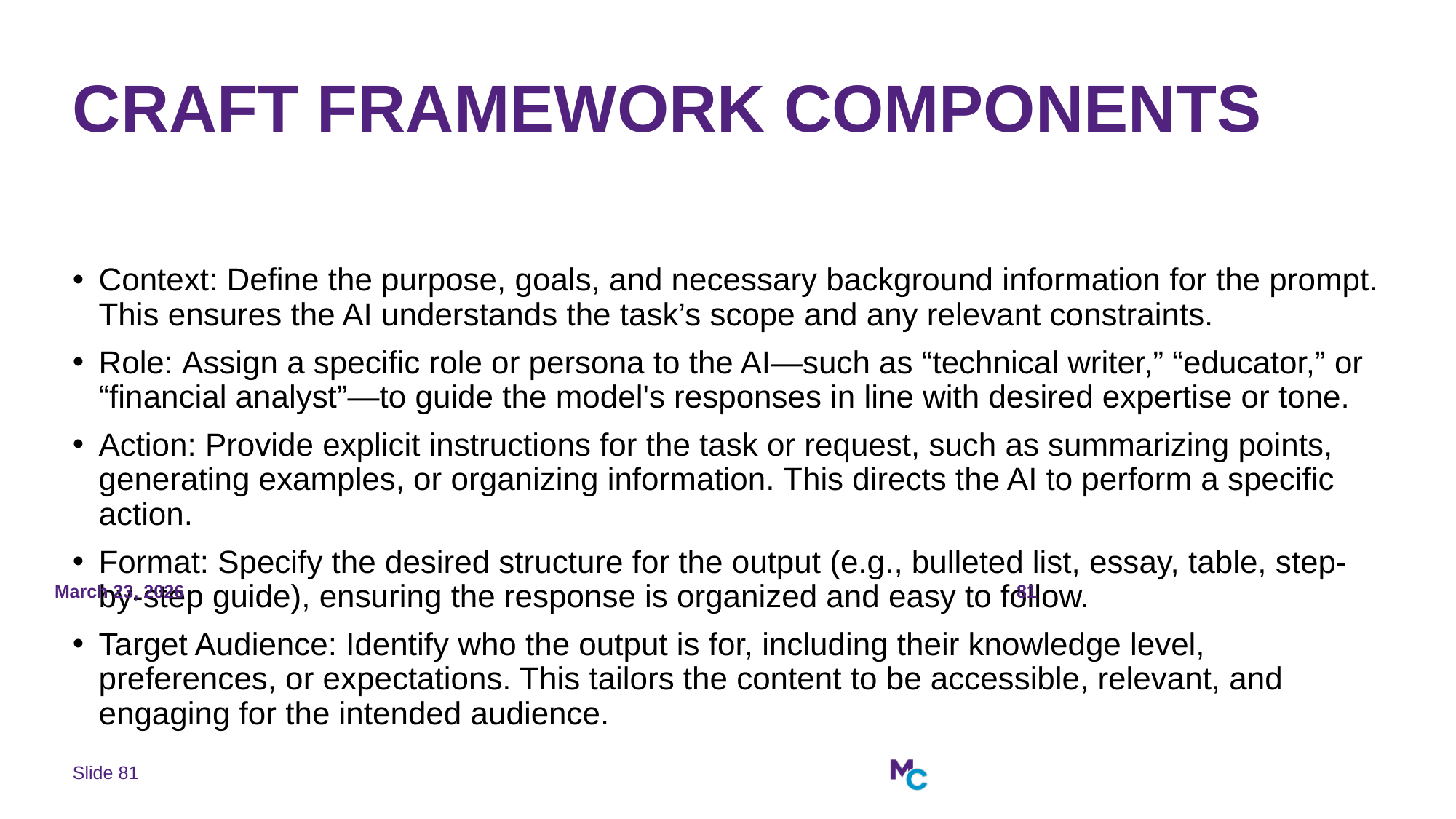

# CRAFT Framework Components
Context: Define the purpose, goals, and necessary background information for the prompt. This ensures the AI understands the task’s scope and any relevant constraints.​
Role: Assign a specific role or persona to the AI—such as “technical writer,” “educator,” or “financial analyst”—to guide the model's responses in line with desired expertise or tone.​
Action: Provide explicit instructions for the task or request, such as summarizing points, generating examples, or organizing information. This directs the AI to perform a specific action.​
Format: Specify the desired structure for the output (e.g., bulleted list, essay, table, step-by-step guide), ensuring the response is organized and easy to follow.​
Target Audience: Identify who the output is for, including their knowledge level, preferences, or expectations. This tailors the content to be accessible, relevant, and engaging for the intended audience.
March 23, 2026
81